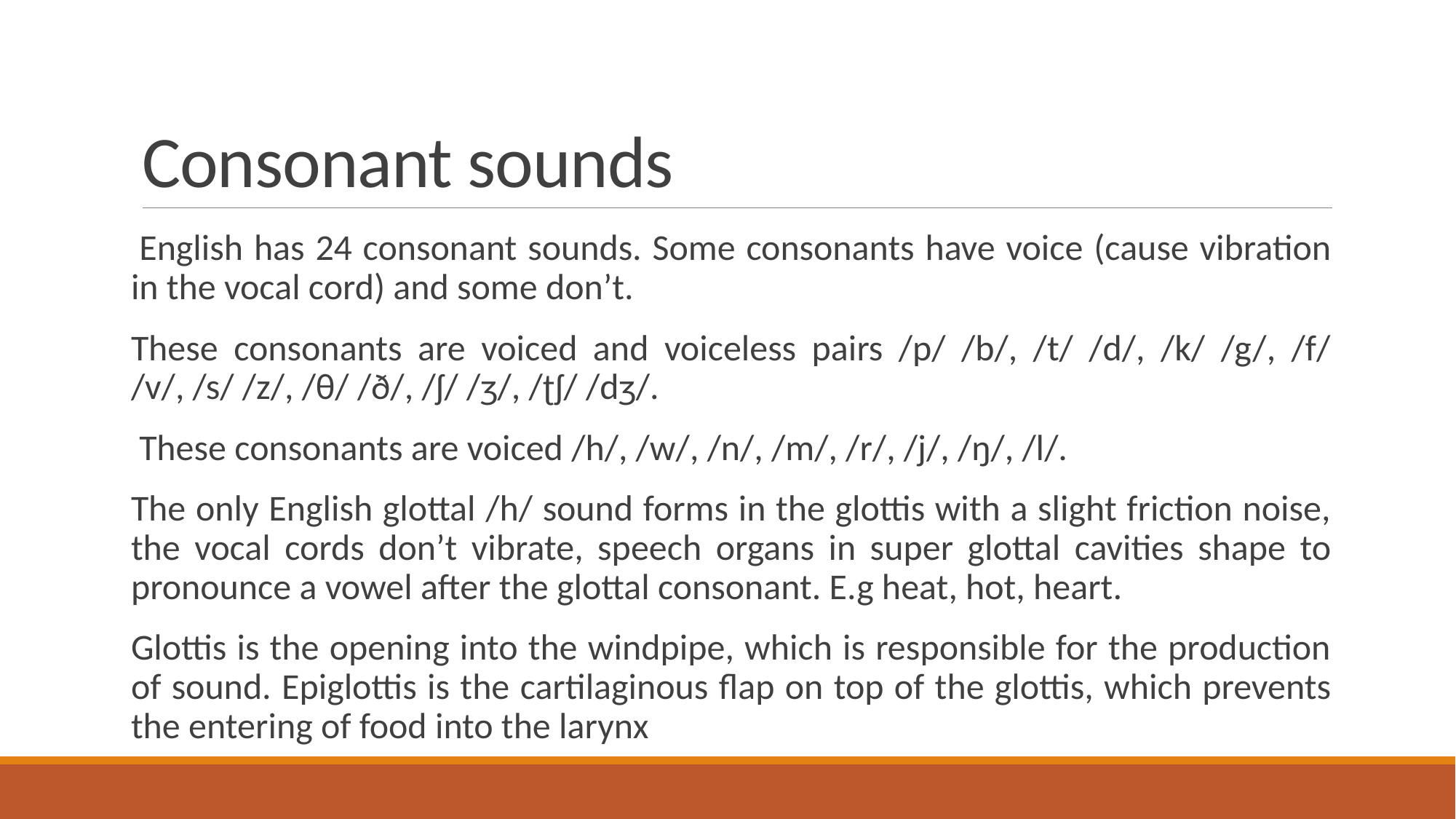

# Consonant sounds
 English has 24 consonant sounds. Some consonants have voice (cause vibration in the vocal cord) and some don’t.
These consonants are voiced and voiceless pairs /p/ /b/, /t/ /d/, /k/ /g/, /f/ /v/, /s/ /z/, /θ/ /ð/, /ʃ/ /ʒ/, /ʈʃ/ /dʒ/.
 These consonants are voiced /h/, /w/, /n/, /m/, /r/, /j/, /ŋ/, /l/.
The only English glottal /h/ sound forms in the glottis with a slight friction noise, the vocal cords don’t vibrate, speech organs in super glottal cavities shape to pronounce a vowel after the glottal consonant. E.g heat, hot, heart.
Glottis is the opening into the windpipe, which is responsible for the production of sound. Epiglottis is the cartilaginous flap on top of the glottis, which prevents the entering of food into the larynx